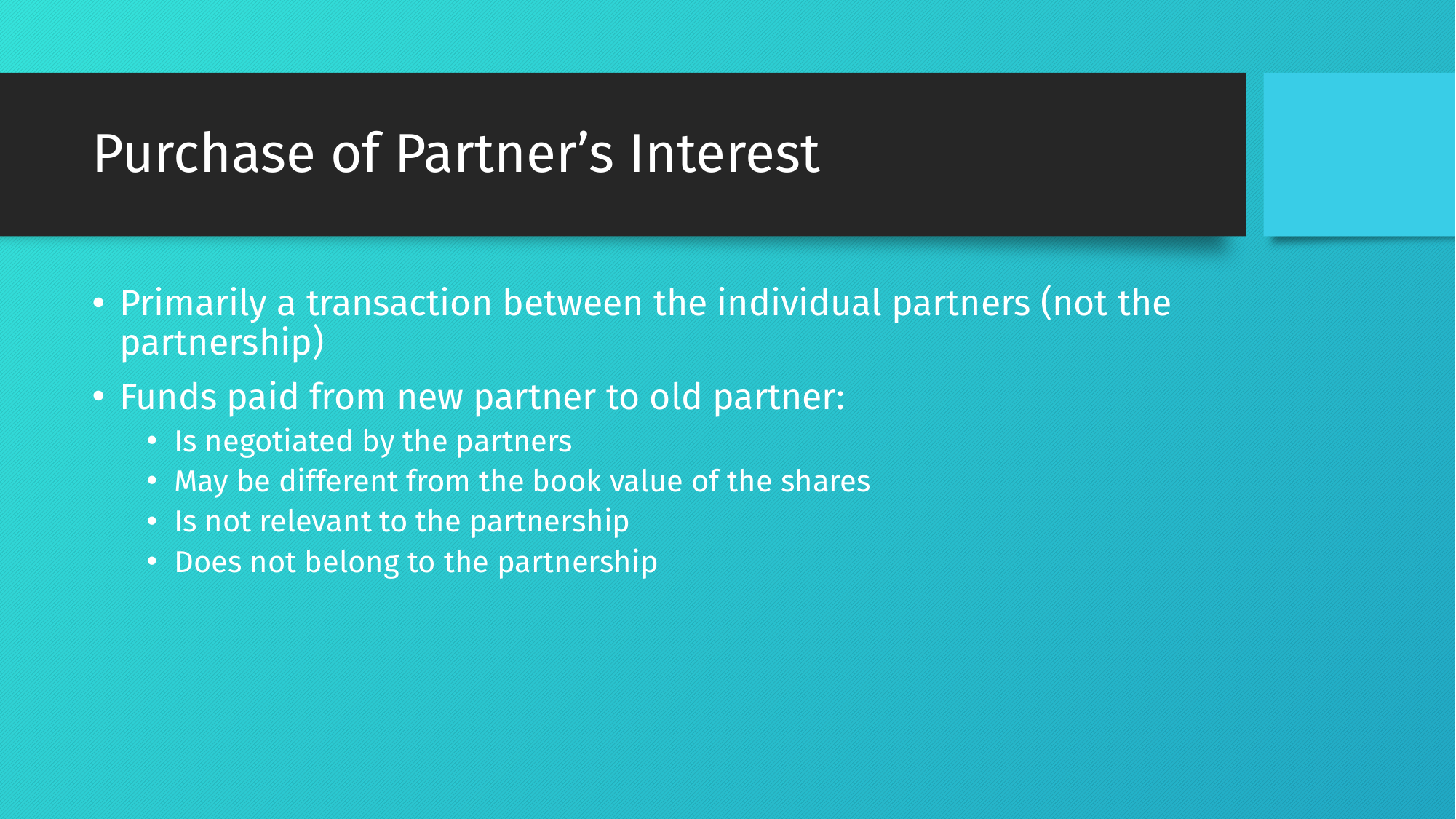

# Purchase of Partner’s Interest
Primarily a transaction between the individual partners (not the partnership)
Funds paid from new partner to old partner:
Is negotiated by the partners
May be different from the book value of the shares
Is not relevant to the partnership
Does not belong to the partnership